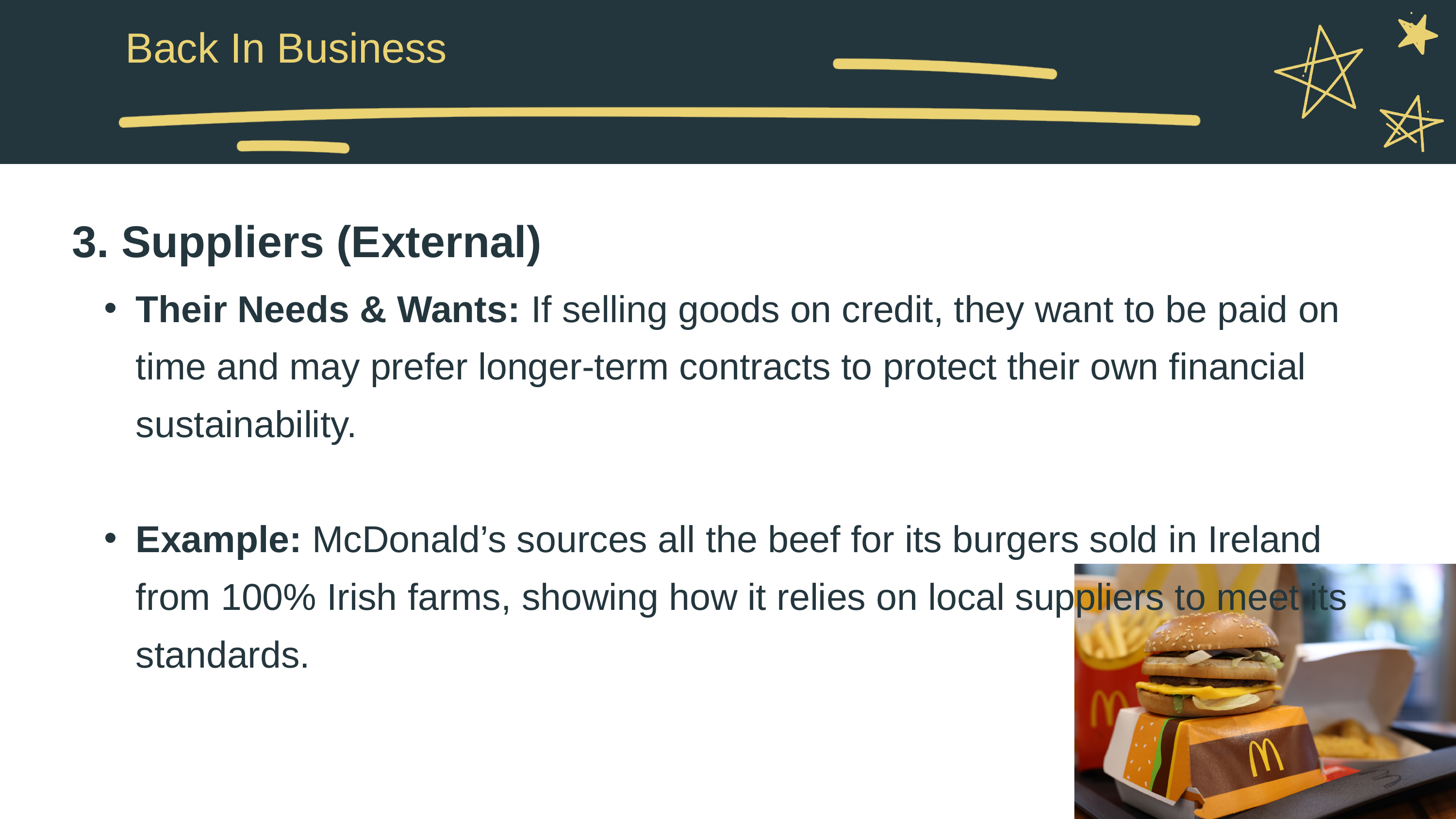

Back In Business

3. Suppliers (External)
Their Needs & Wants: If selling goods on credit, they want to be paid on time and may prefer longer-term contracts to protect their own financial sustainability.

Example: McDonald’s sources all the beef for its burgers sold in Ireland from 100% Irish farms, showing how it relies on local suppliers to meet its standards.